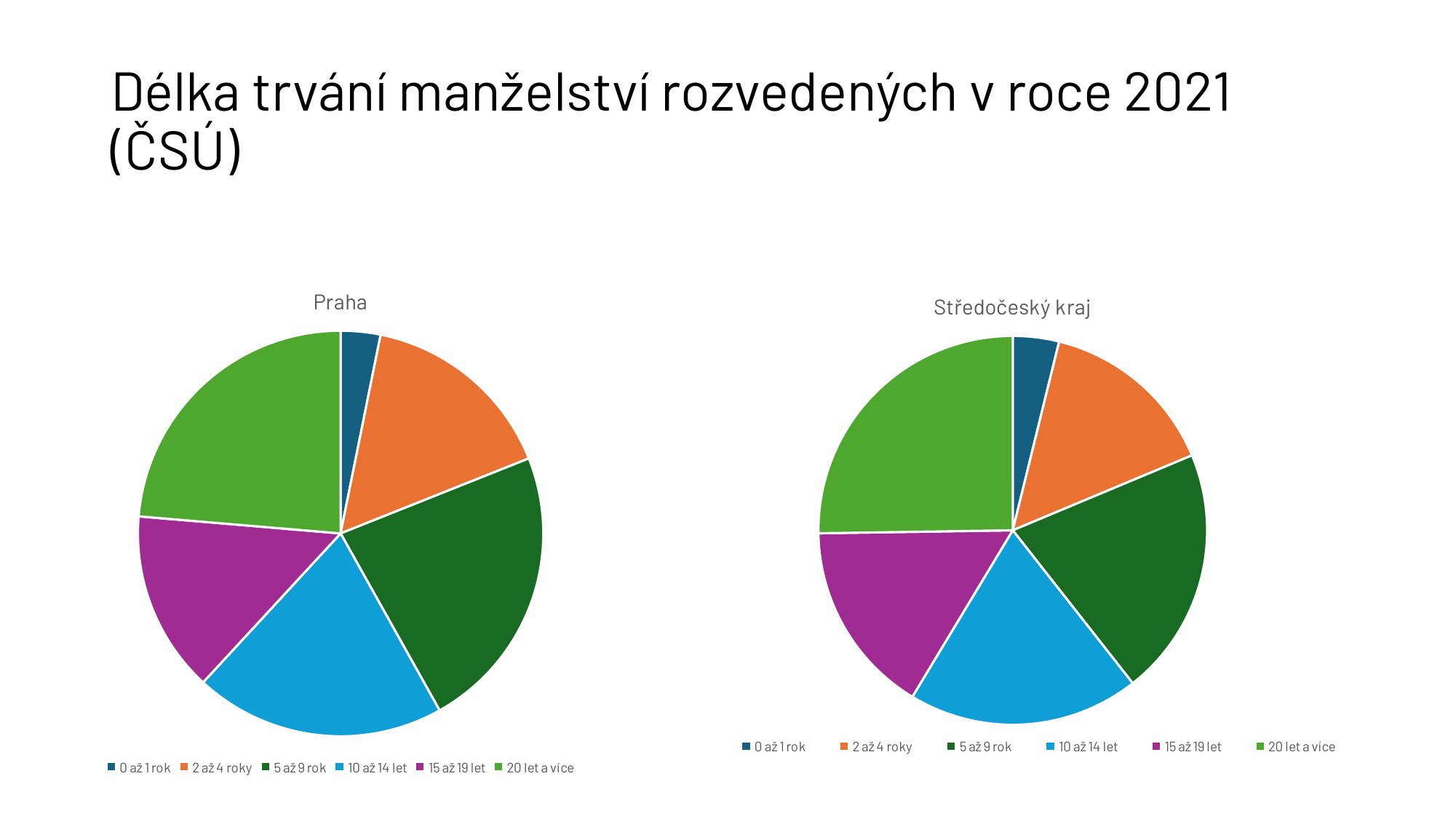

# Délka trvání manželství rozvedených v roce 2021 (ČSÚ)

### Chart:

| Category | Praha |
|---|---|
| 0 až 1 rok | 77.0 |
| 2 až 4 roky | 384.0 |
| 5 až 9 rok | 557.0 |
| 10 až 14 let | 486.0 |
| 15 až 19 let | 352.0 |
| 20 let a více | 575.0 |

### Chart:

| Category | Středočeský kraj |
|---|---|
| 0 až 1 rok | 122.0 |
| 2 až 4 roky | 472.0 |
| 5 až 9 rok | 658.0 |
| 10 až 14 let | 611.0 |
| 15 až 19 let | 512.0 |
| 20 let a více | 802.0 |